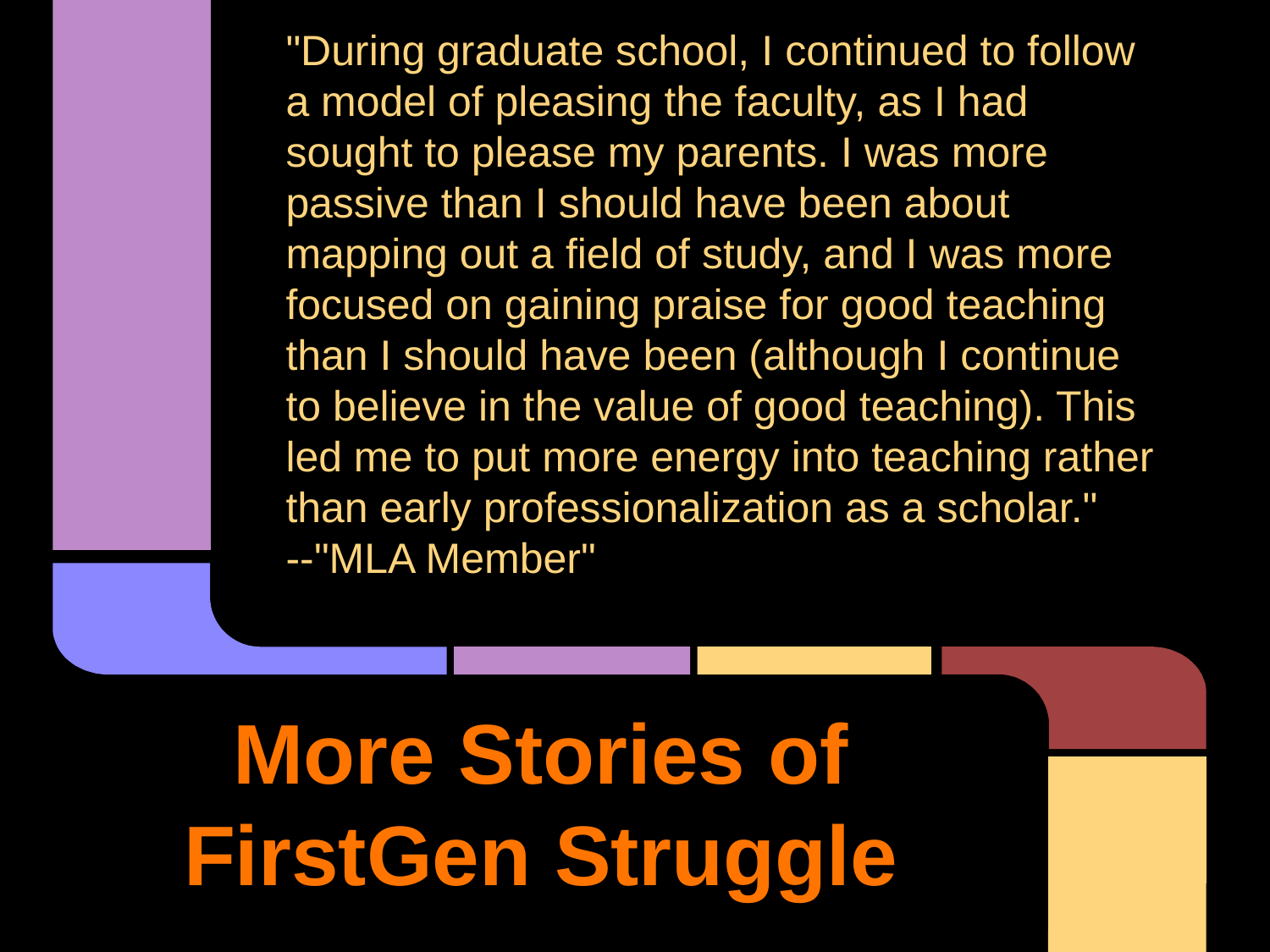

"During graduate school, I continued to follow a model of pleasing the faculty, as I had sought to please my parents. I was more passive than I should have been about mapping out a field of study, and I was more focused on gaining praise for good teaching than I should have been (although I continue to believe in the value of good teaching). This led me to put more energy into teaching rather than early professionalization as a scholar." --"MLA Member"

# More Stories of FirstGen Struggle